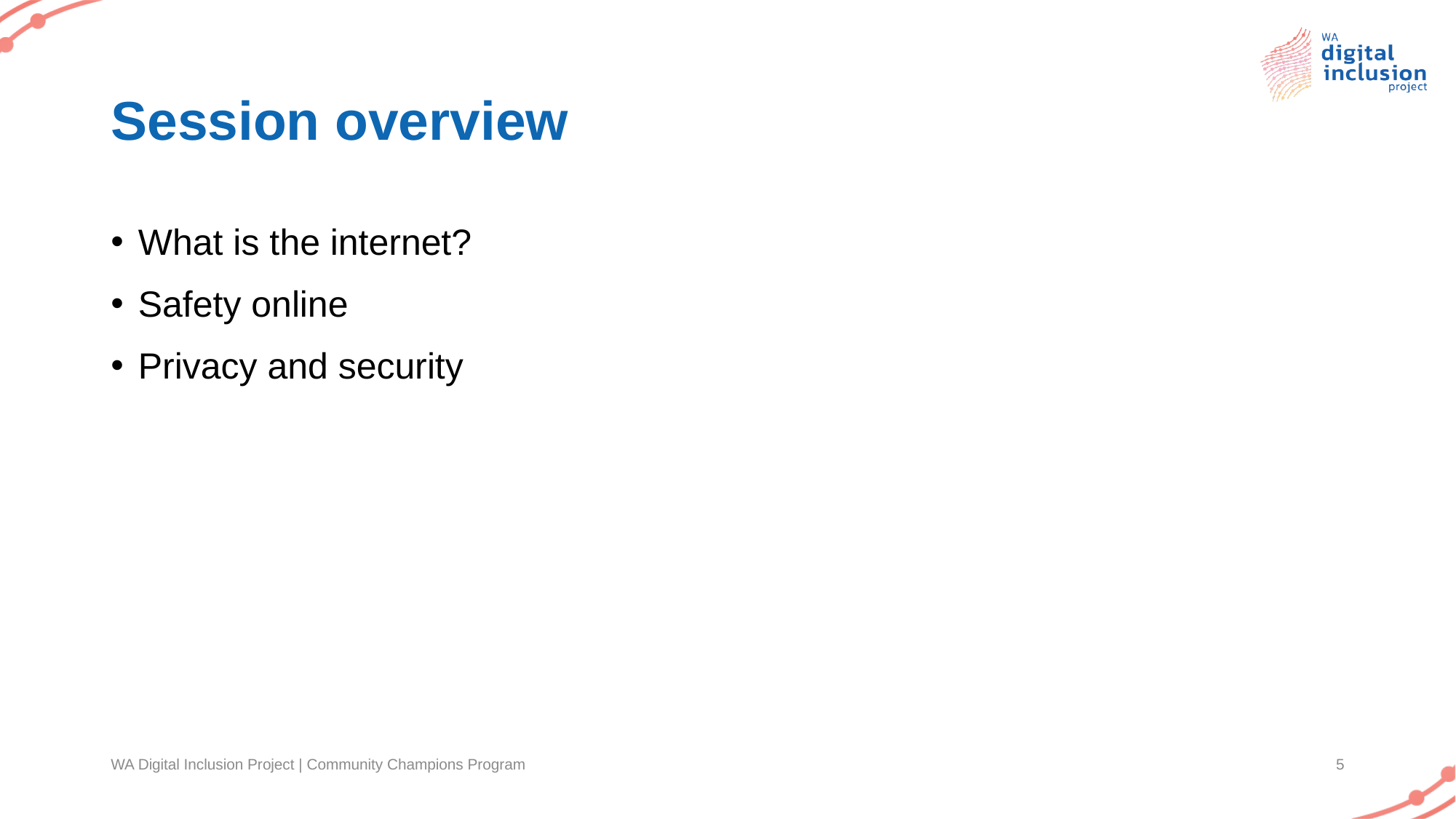

# Session overview
What is the internet?
Safety online
Privacy and security

WA Digital Inclusion Project | Community Champions Program
5